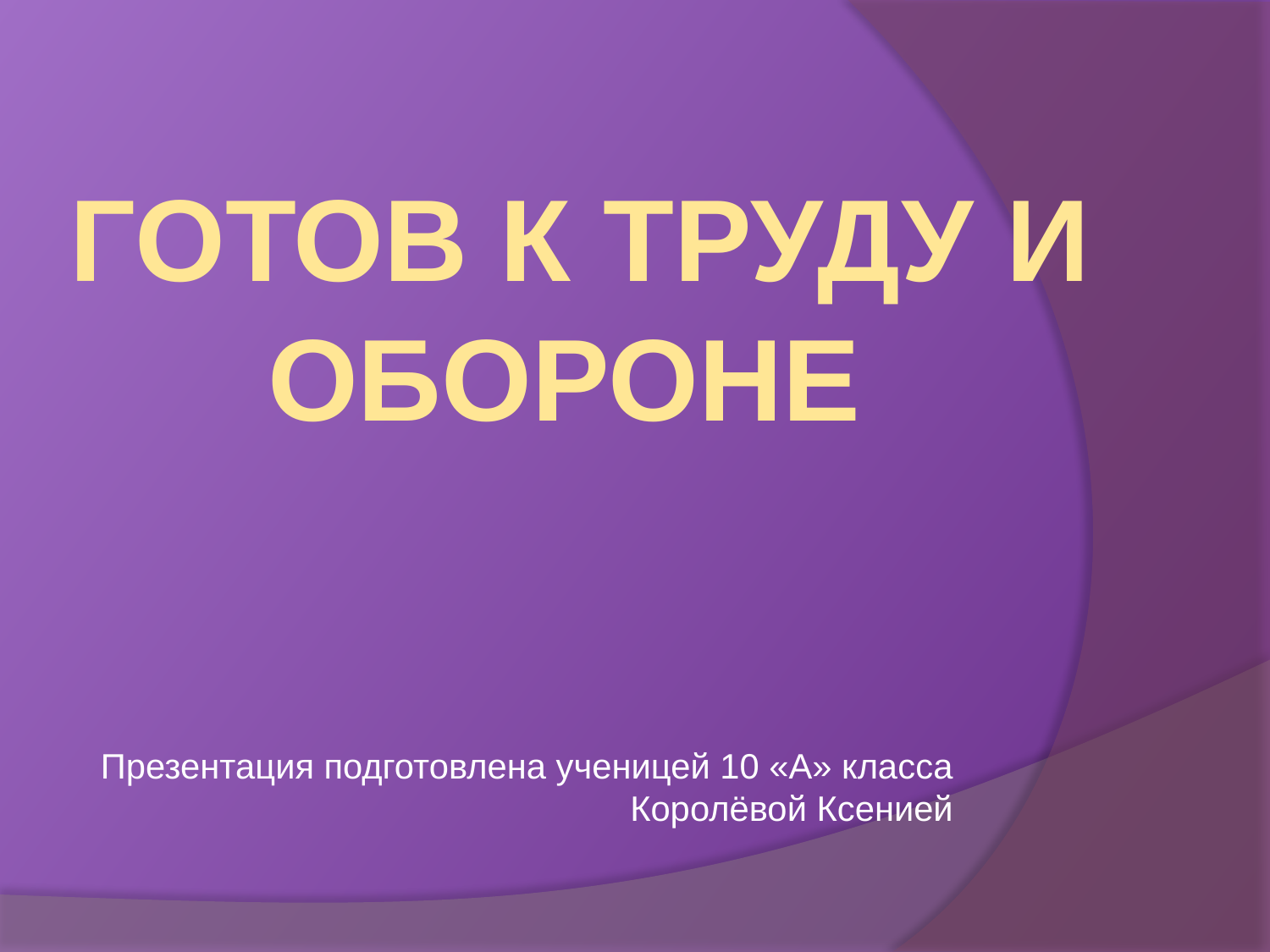

# Готов к труду и обороне
Презентация подготовлена ученицей 10 «А» класса Королёвой Ксенией